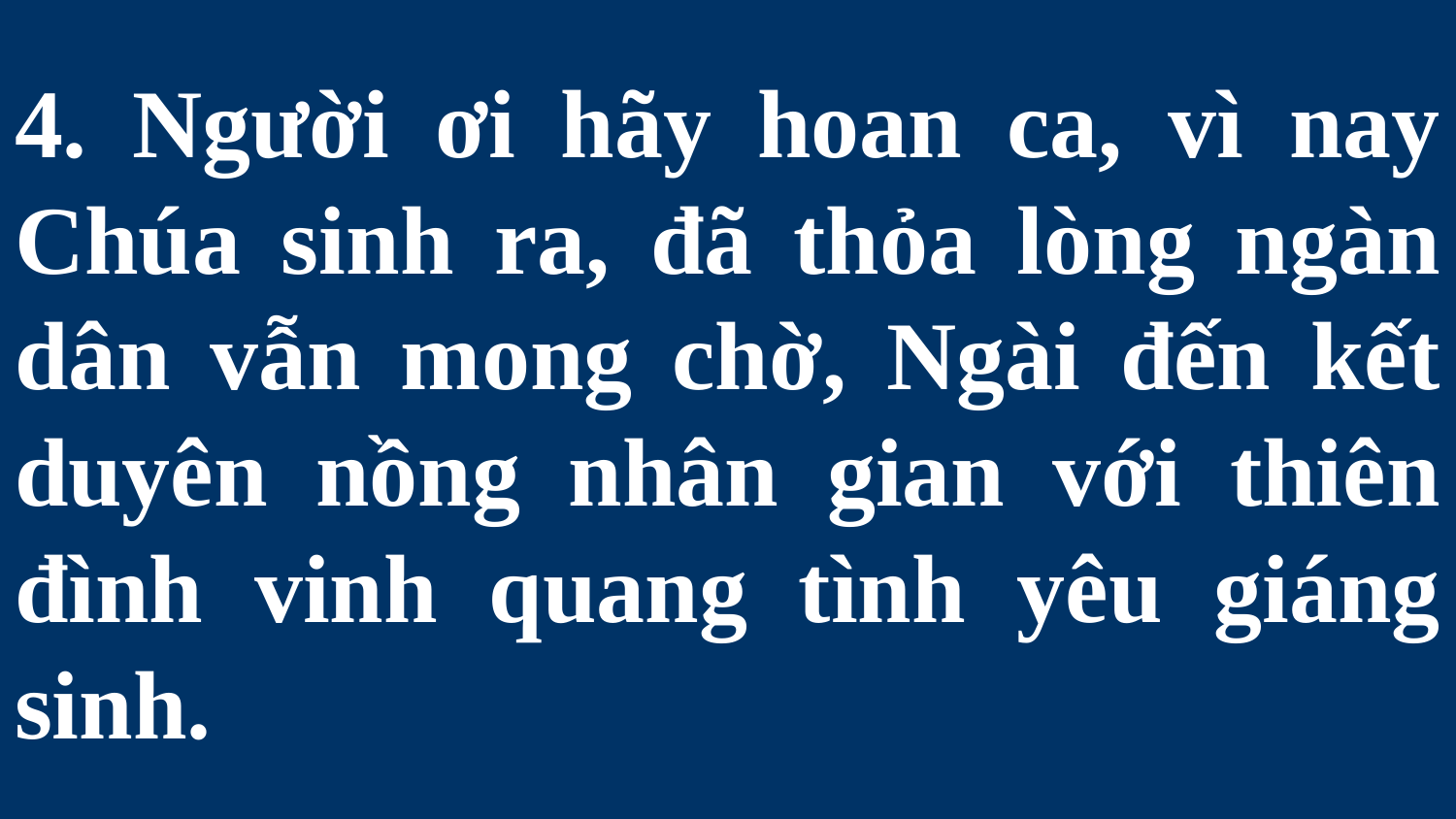

# 4. Người ơi hãy hoan ca, vì nay Chúa sinh ra, đã thỏa lòng ngàn dân vẫn mong chờ, Ngài đến kết duyên nồng nhân gian với thiên đình vinh quang tình yêu giáng sinh.